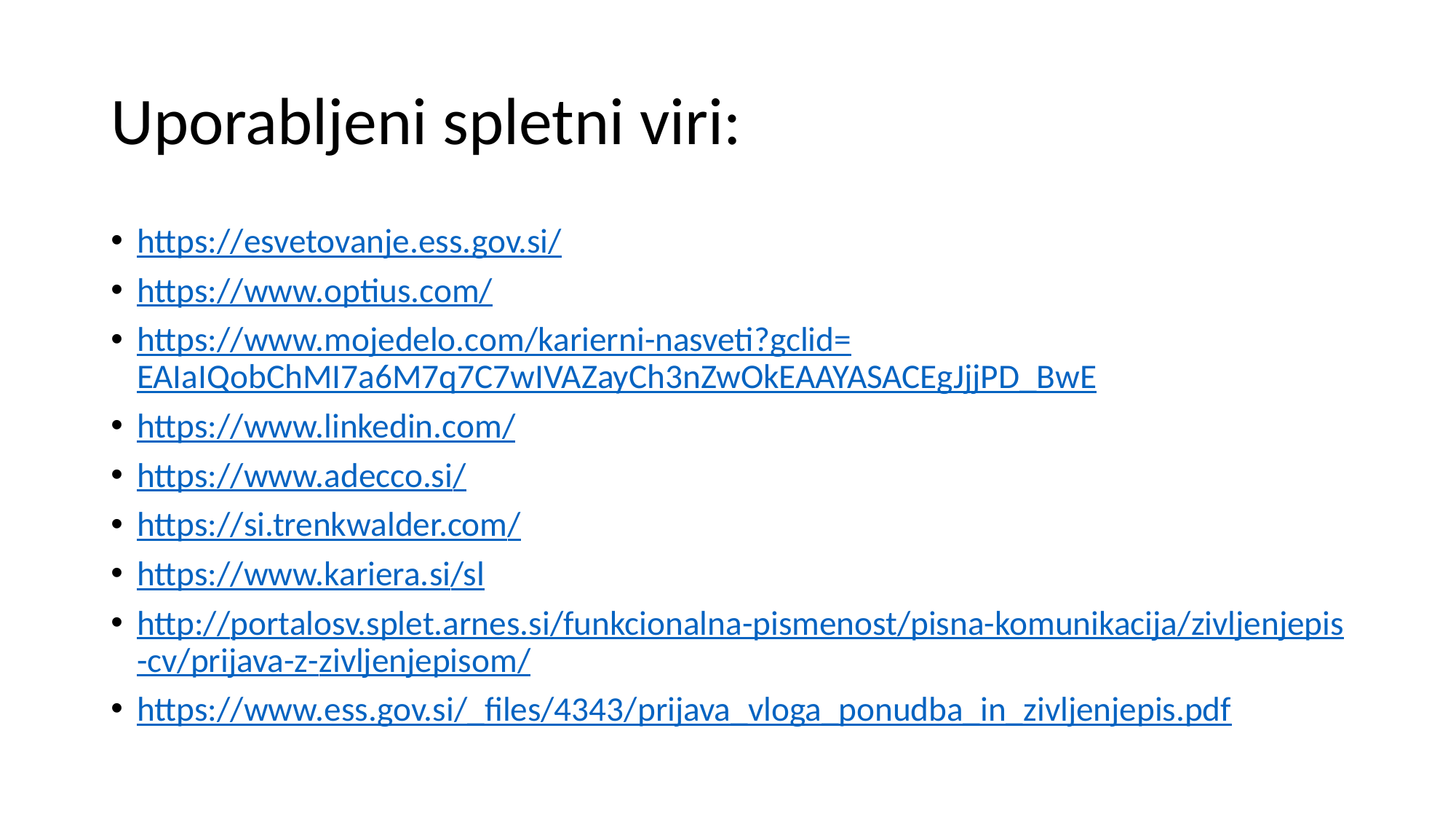

# Uporabljeni spletni viri:
https://esvetovanje.ess.gov.si/
https://www.optius.com/
https://www.mojedelo.com/karierni-nasveti?gclid=EAIaIQobChMI7a6M7q7C7wIVAZayCh3nZwOkEAAYASACEgJjjPD_BwE
https://www.linkedin.com/
https://www.adecco.si/
https://si.trenkwalder.com/
https://www.kariera.si/sl
http://portalosv.splet.arnes.si/funkcionalna-pismenost/pisna-komunikacija/zivljenjepis-cv/prijava-z-zivljenjepisom/
https://www.ess.gov.si/_files/4343/prijava_vloga_ponudba_in_zivljenjepis.pdf